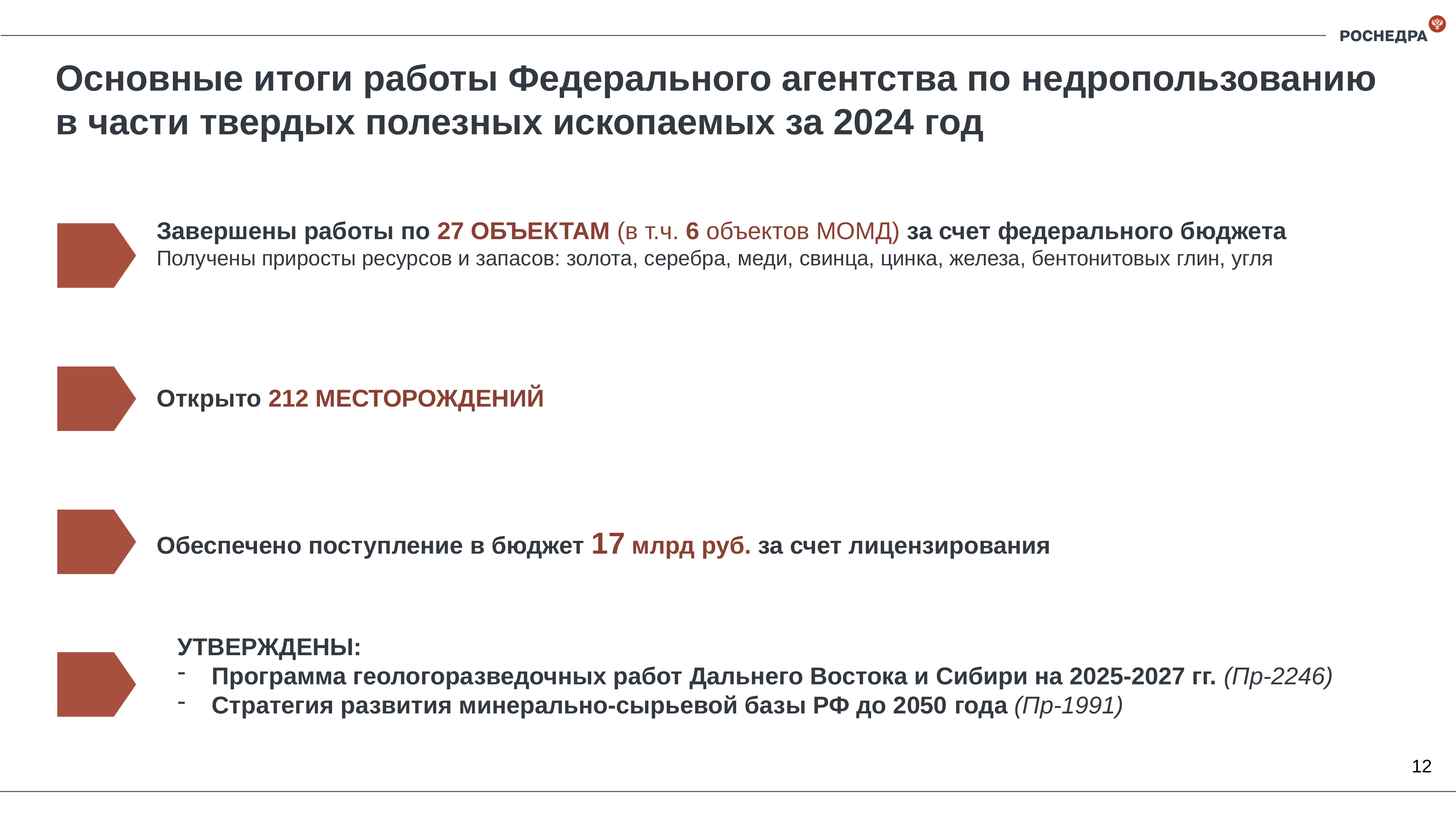

Основные итоги работы Федерального агентства по недропользованию
в части твердых полезных ископаемых за 2024 год
Завершены работы по 27 ОБЪЕКТАМ (в т.ч. 6 объектов МОМД) за счет федерального бюджета
Получены приросты ресурсов и запасов: золота, серебра, меди, свинца, цинка, железа, бентонитовых глин, угля

Открыто 212 МЕСТОРОЖДЕНИЙ

Обеспечено поступление в бюджет 17 млрд руб. за счет лицензирования
УТВЕРЖДЕНЫ:
Программа геологоразведочных работ Дальнего Востока и Сибири на 2025-2027 гг. (Пр-2246)
Стратегия развития минерально-сырьевой базы РФ до 2050 года (Пр-1991)

12